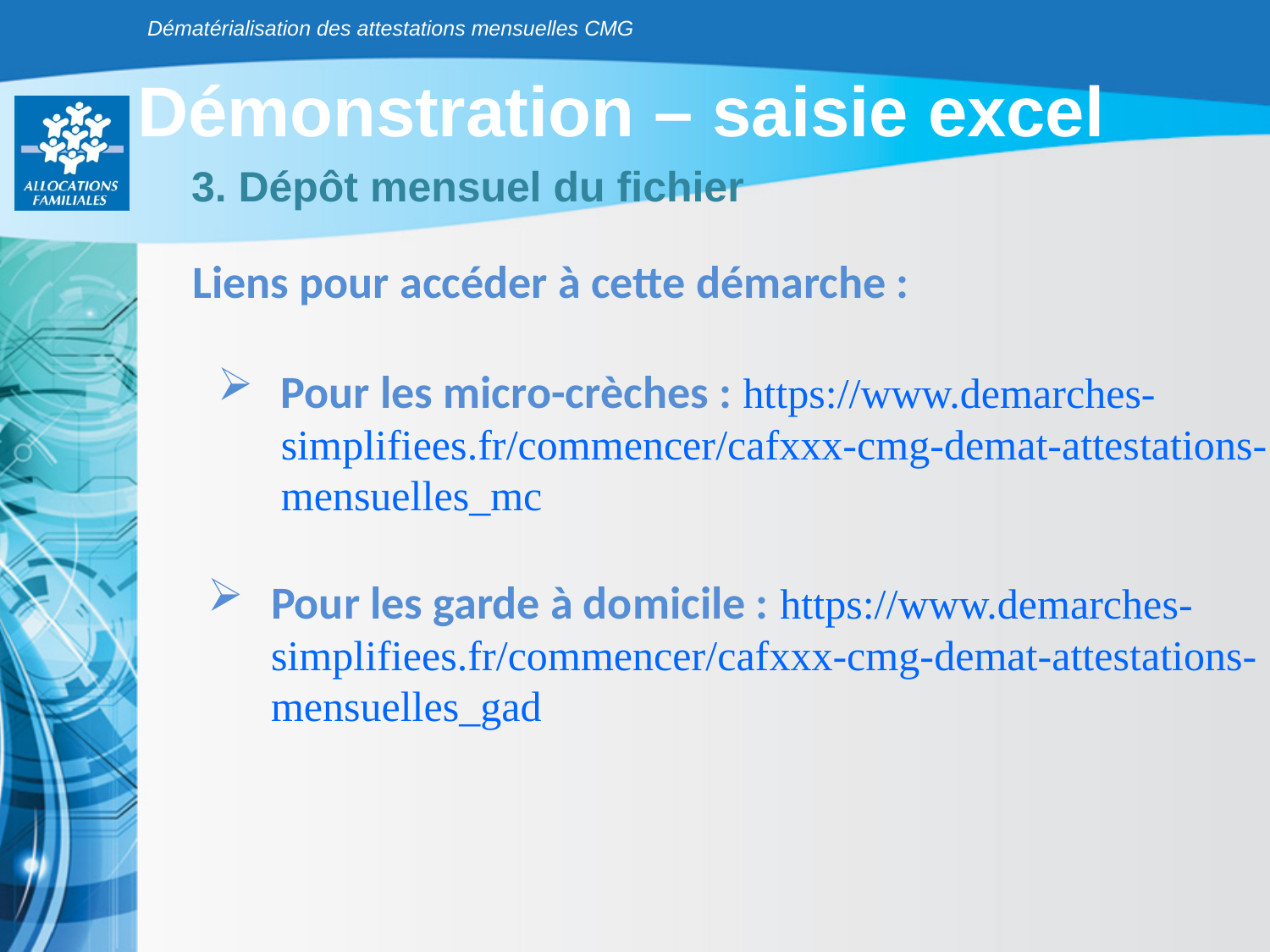

Dématérialisation des attestations mensuelles CMG
Démonstration – saisie excel
3. Dépôt mensuel du fichier
Liens pour accéder à cette démarche :
Pour les micro-crèches : https://www.demarches-simplifiees.fr/commencer/cafxxx-cmg-demat-attestations-mensuelles_mc
Pour les garde à domicile : https://www.demarches-simplifiees.fr/commencer/cafxxx-cmg-demat-attestations-mensuelles_gad